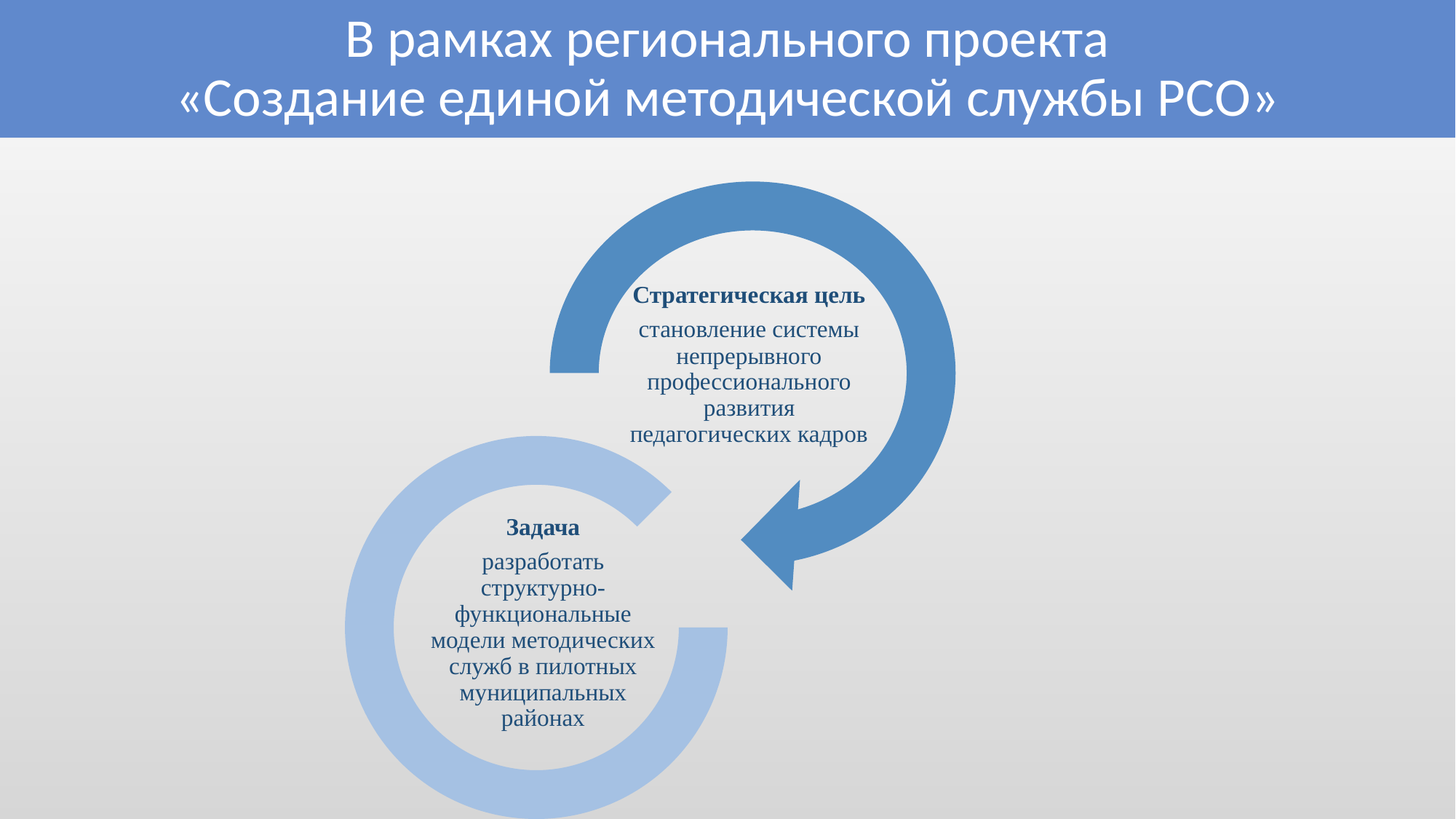

В рамках регионального проекта
«Создание единой методической службы РСО»
Стратегическая цель
становление системы непрерывного профессионального развития педагогических кадров
Задача
разработать структурно-функциональные модели методических служб в пилотных муниципальных районах